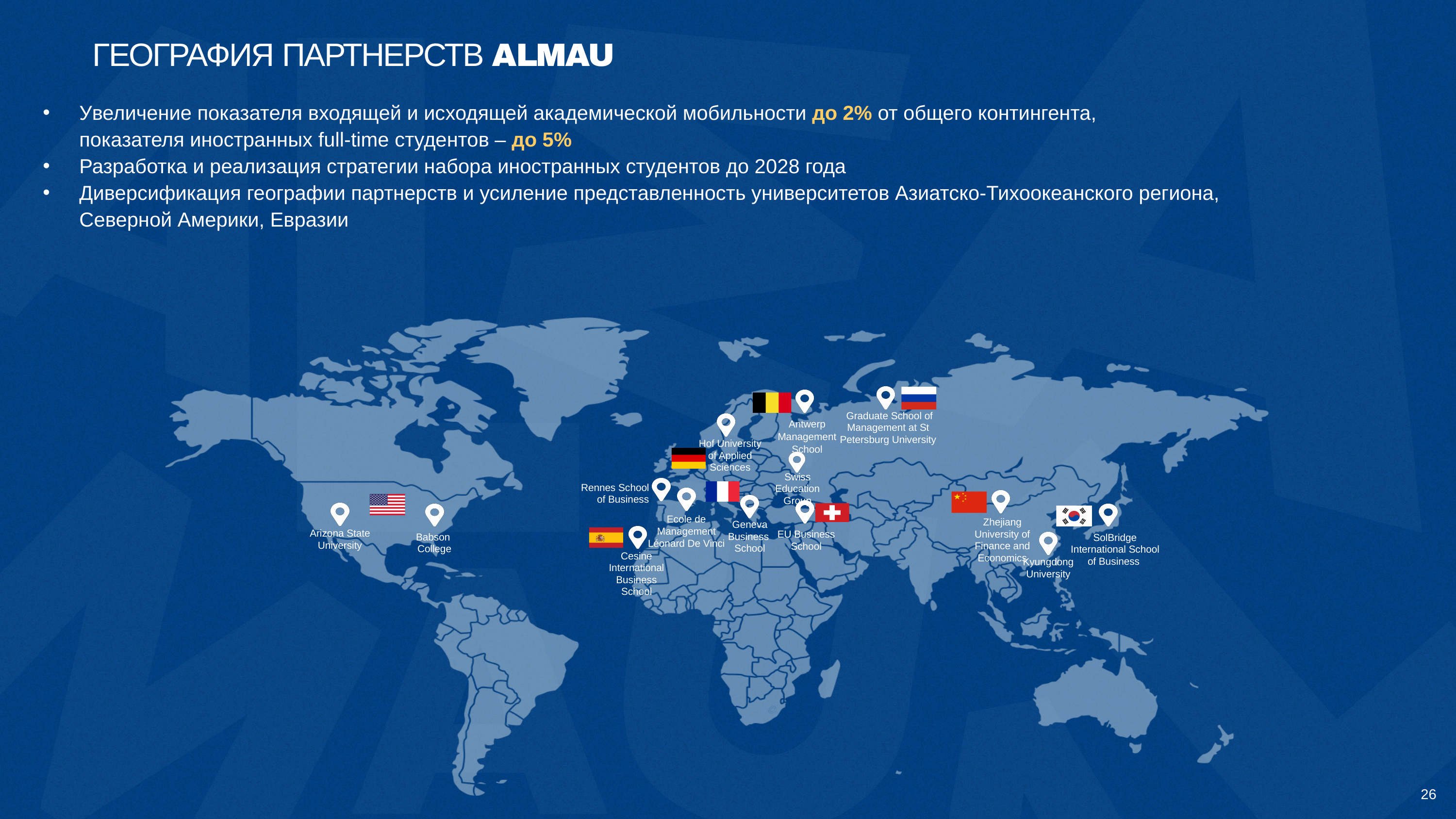

ГЕОГРАФИЯ ПАРТНЕРСТВ ALMAU
Увеличение показателя входящей и исходящей академической мобильности до 2% от общего контингента,
показателя иностранных full-time студентов – до 5%
Разработка и реализация стратегии набора иностранных студентов до 2028 года
Диверсификация географии партнерств и усиление представленность университетов Азиатско-Тихоокеанского региона,
Северной Америки, Евразии

 Graduate School of Management at St Petersburg University

Antwerp Management School
Hof University of Applied Sciences

Swiss Education Group

Rennes School of Business

Ecole de Management Léonard De Vinci
Zhejiang University of Finance and Economics
Geneva Business
School

Arizona State University

EU Business School
Babson
College
SolBridge International School of Business

Cesine International Business School
Kyungdong University
26